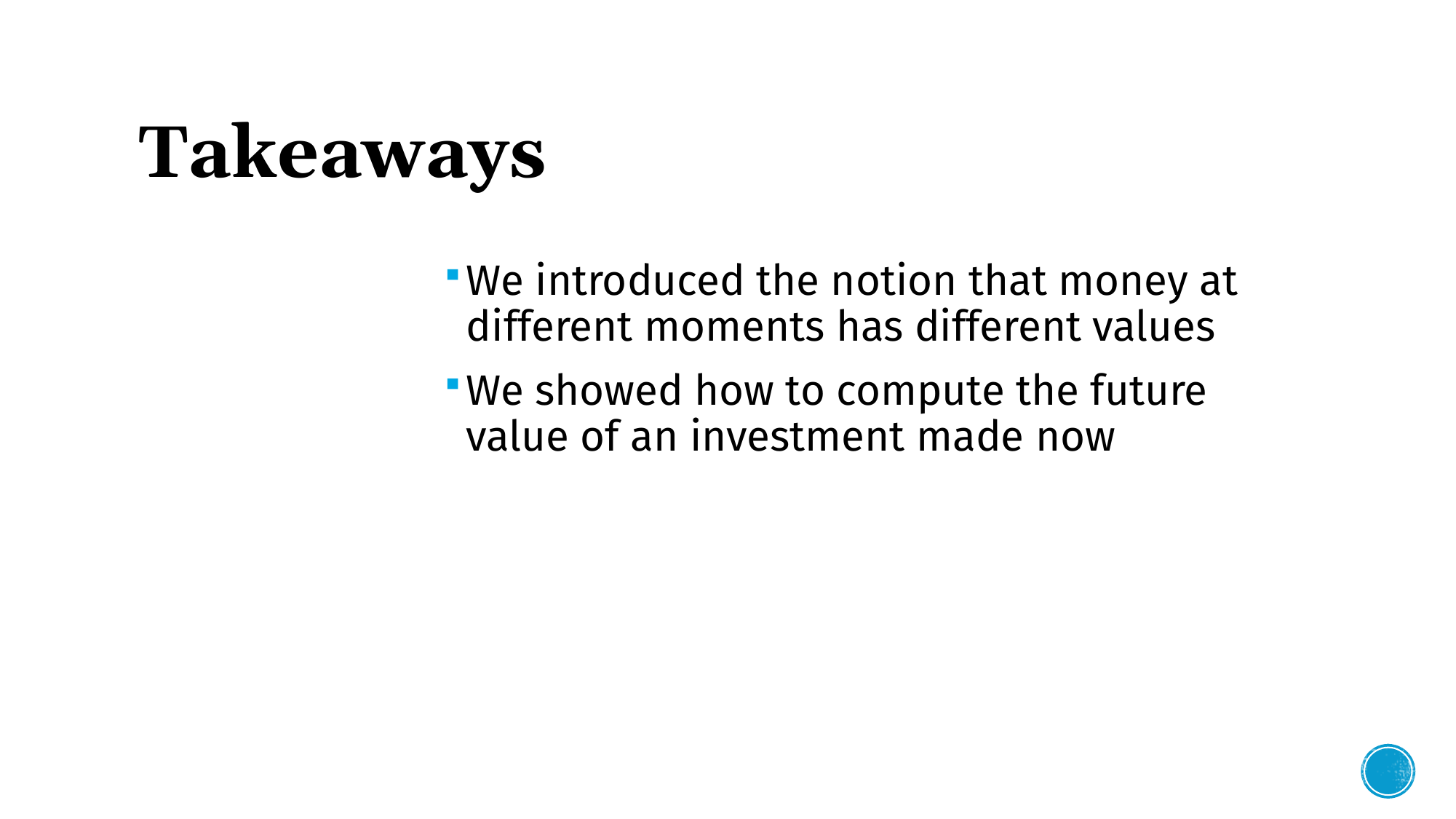

# Takeaways
We introduced the notion that money at different moments has different values
We showed how to compute the future value of an investment made now